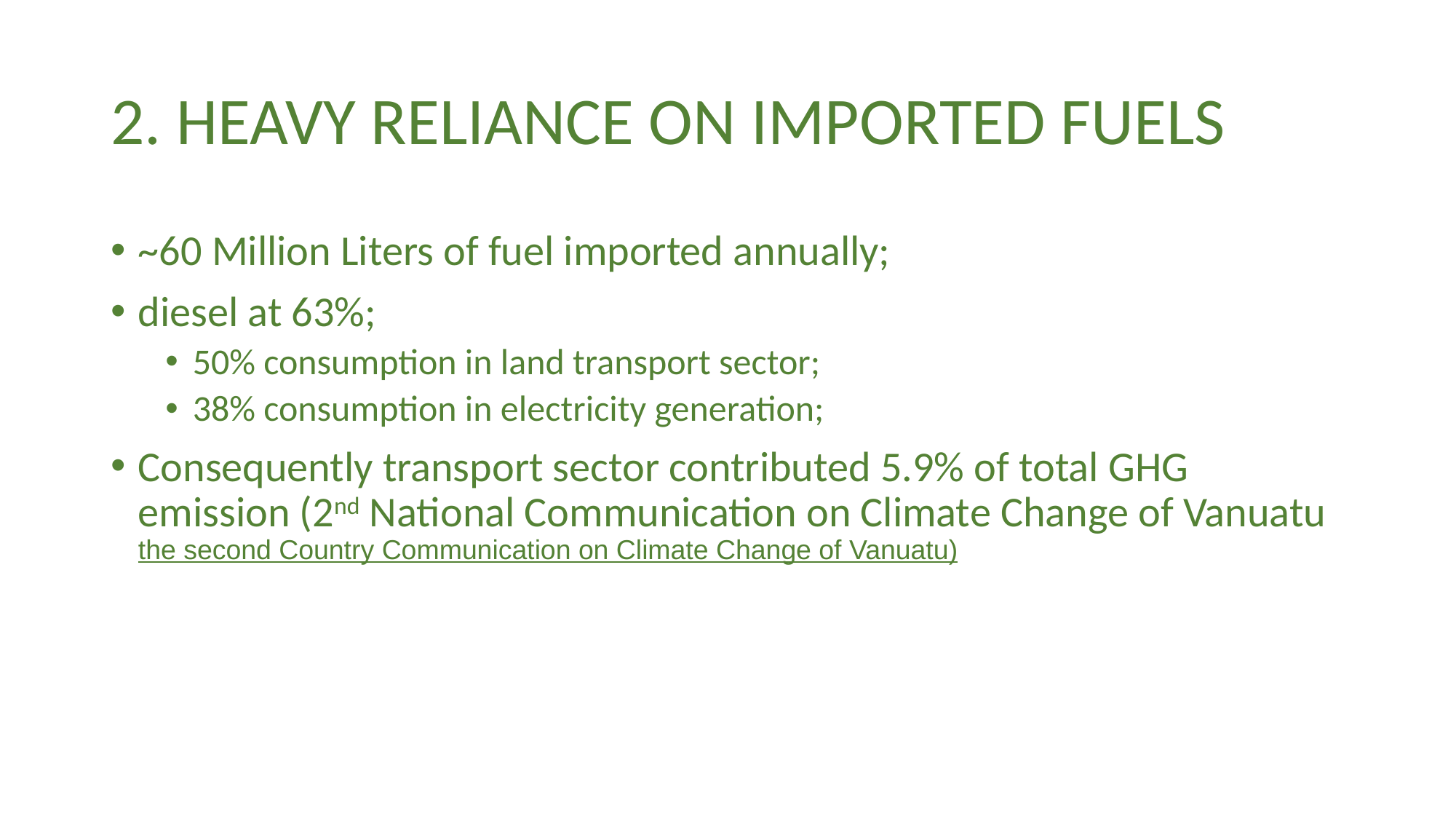

# 2. HEAVY RELIANCE ON IMPORTED FUELS
~60 Million Liters of fuel imported annually;
diesel at 63%;
50% consumption in land transport sector;
38% consumption in electricity generation;
Consequently transport sector contributed 5.9% of total GHG emission (2nd National Communication on Climate Change of Vanuatu the second Country Communication on Climate Change of Vanuatu)